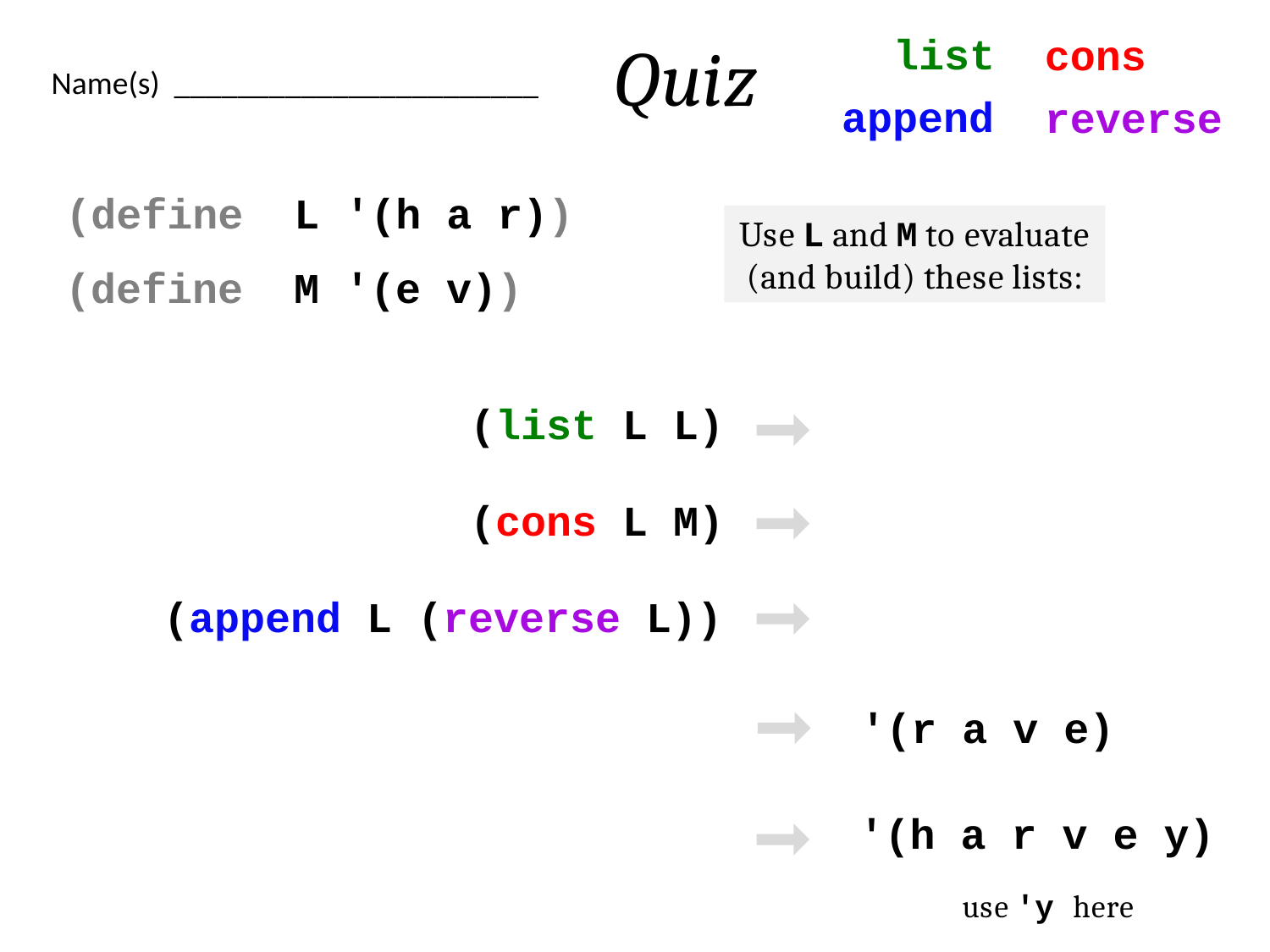

list
Quiz
cons
Name(s)  _______________________
append
reverse
(define  L '(h a r))
Use L and M to evaluate (and build) these lists:
(define  M '(e v))
(list L L)

(cons L M)

(append L (reverse L))

'(r a v e)

'(h a r v e y)

use 'y here